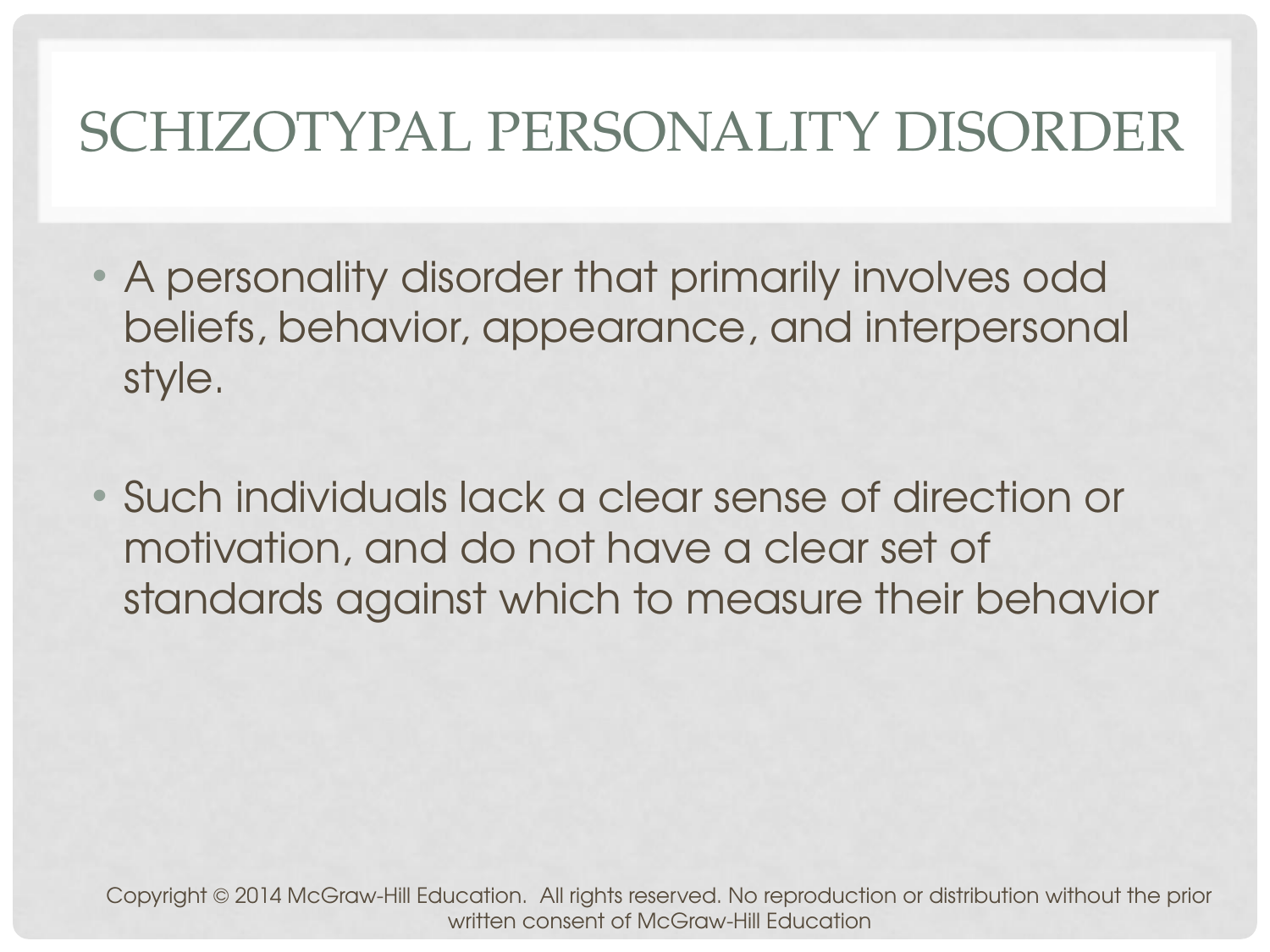

# Schizotypal Personality Disorder
A personality disorder that primarily involves odd beliefs, behavior, appearance, and interpersonal style.

Such individuals lack a clear sense of direction or motivation, and do not have a clear set of standards against which to measure their behavior

Copyright © 2014 McGraw-Hill Education.  All rights reserved. No reproduction or distribution without the prior written consent of McGraw-Hill Education